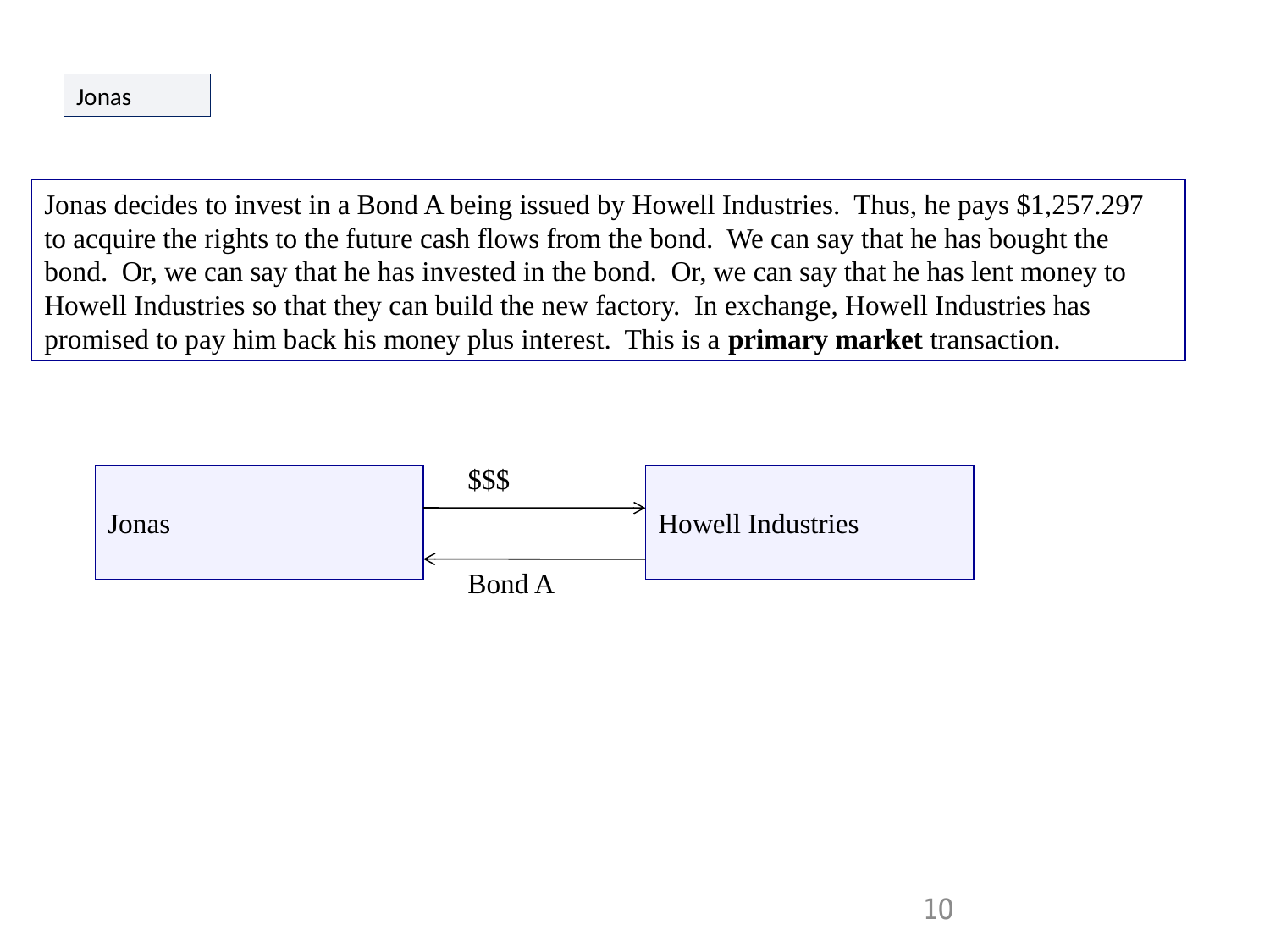

# Jonas
Jonas decides to invest in a Bond A being issued by Howell Industries.  Thus, he pays $1,257.297 to acquire the rights to the future cash flows from the bond.  We can say that he has bought the bond.  Or, we can say that he has invested in the bond.  Or, we can say that he has lent money to Howell Industries so that they can build the new factory.  In exchange, Howell Industries has promised to pay him back his money plus interest.  This is a primary market transaction.
$$$

Jonas

Howell Industries

Bond A
10